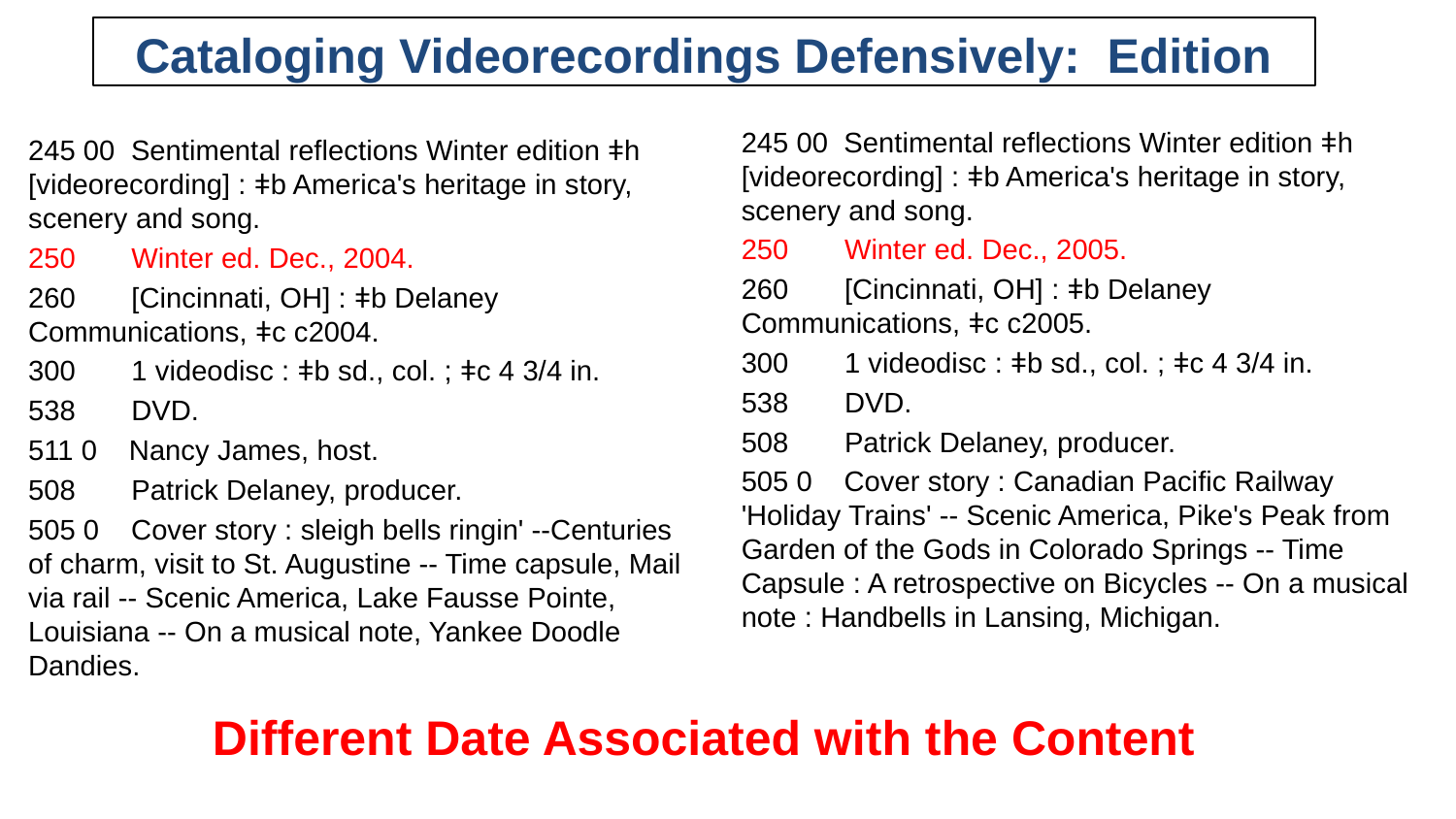

# Cataloging Videorecordings Defensively:  Edition
245 00  Sentimental reflections Winter edition ǂh [videorecording] : ǂb America's heritage in story, scenery and song.
250       Winter ed. Dec., 2005.
260       [Cincinnati, OH] : ǂb Delaney Communications, ǂc c2005.
300       1 videodisc : ǂb sd., col. ; ǂc 4 3/4 in.
538       DVD.
508       Patrick Delaney, producer.
505 0    Cover story : Canadian Pacific Railway 'Holiday Trains' -- Scenic America, Pike's Peak from Garden of the Gods in Colorado Springs -- Time Capsule : A retrospective on Bicycles -- On a musical note : Handbells in Lansing, Michigan.
245 00  Sentimental reflections Winter edition ǂh [videorecording] : ǂb America's heritage in story, scenery and song.
250       Winter ed. Dec., 2004.
260       [Cincinnati, OH] : ǂb Delaney Communications, ǂc c2004.
300       1 videodisc : ǂb sd., col. ; ǂc 4 3/4 in.
538       DVD.
511 0    Nancy James, host.
508       Patrick Delaney, producer.
505 0    Cover story : sleigh bells ringin' --Centuries of charm, visit to St. Augustine -- Time capsule, Mail via rail -- Scenic America, Lake Fausse Pointe, Louisiana -- On a musical note, Yankee Doodle Dandies.
Different Date Associated with the Content